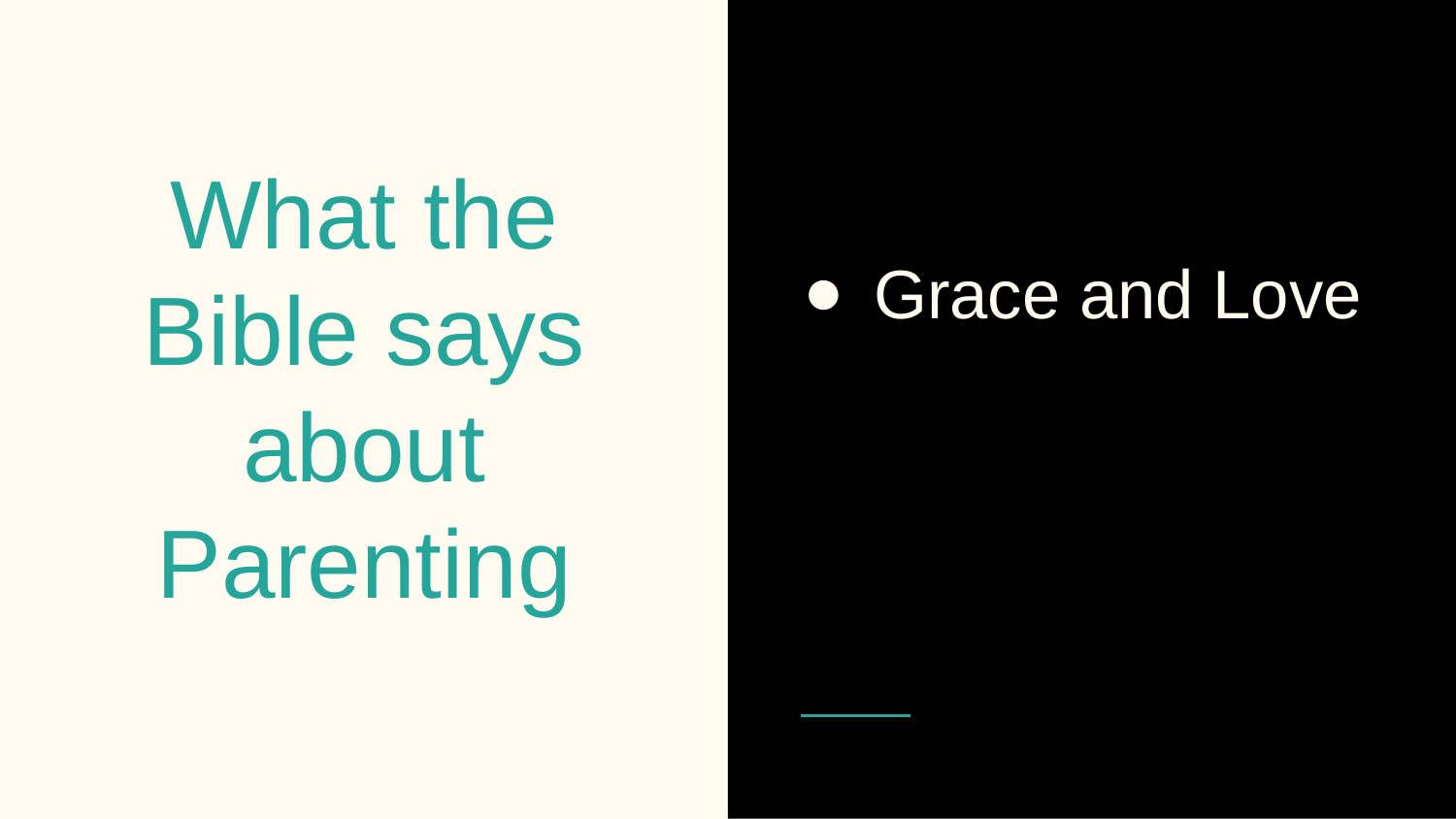

Grace and Love

# What the Bible says about Parenting